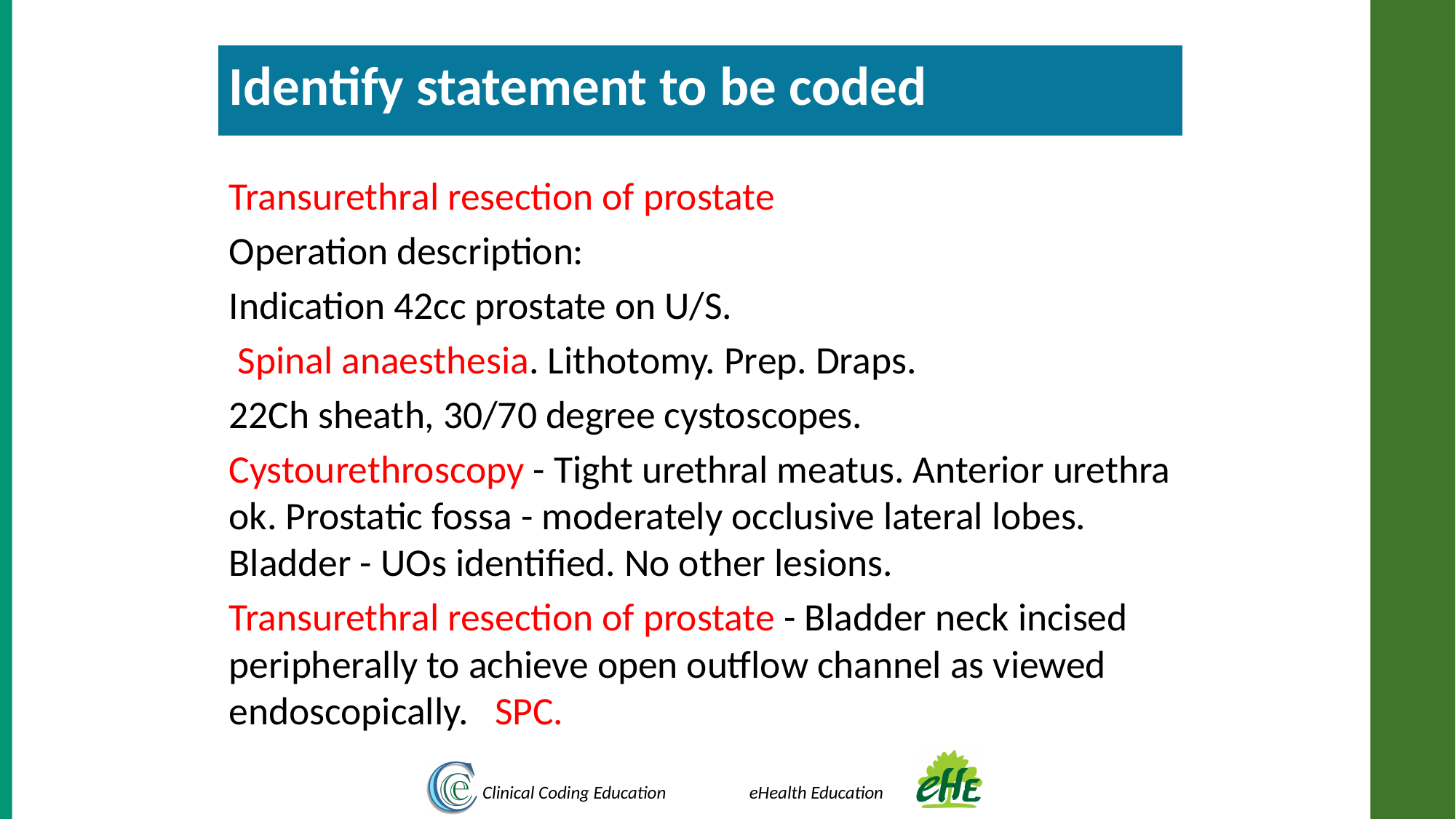

Identify statement to be coded
Transurethral resection of prostate
Operation description:
Indication 42cc prostate on U/S.
 Spinal anaesthesia. Lithotomy. Prep. Draps.
22Ch sheath, 30/70 degree cystoscopes.
Cystourethroscopy - Tight urethral meatus. Anterior urethra ok. Prostatic fossa - moderately occlusive lateral lobes. Bladder - UOs identified. No other lesions.
Transurethral resection of prostate - Bladder neck incised  peripherally to achieve open outflow channel as viewed endoscopically.   SPC.